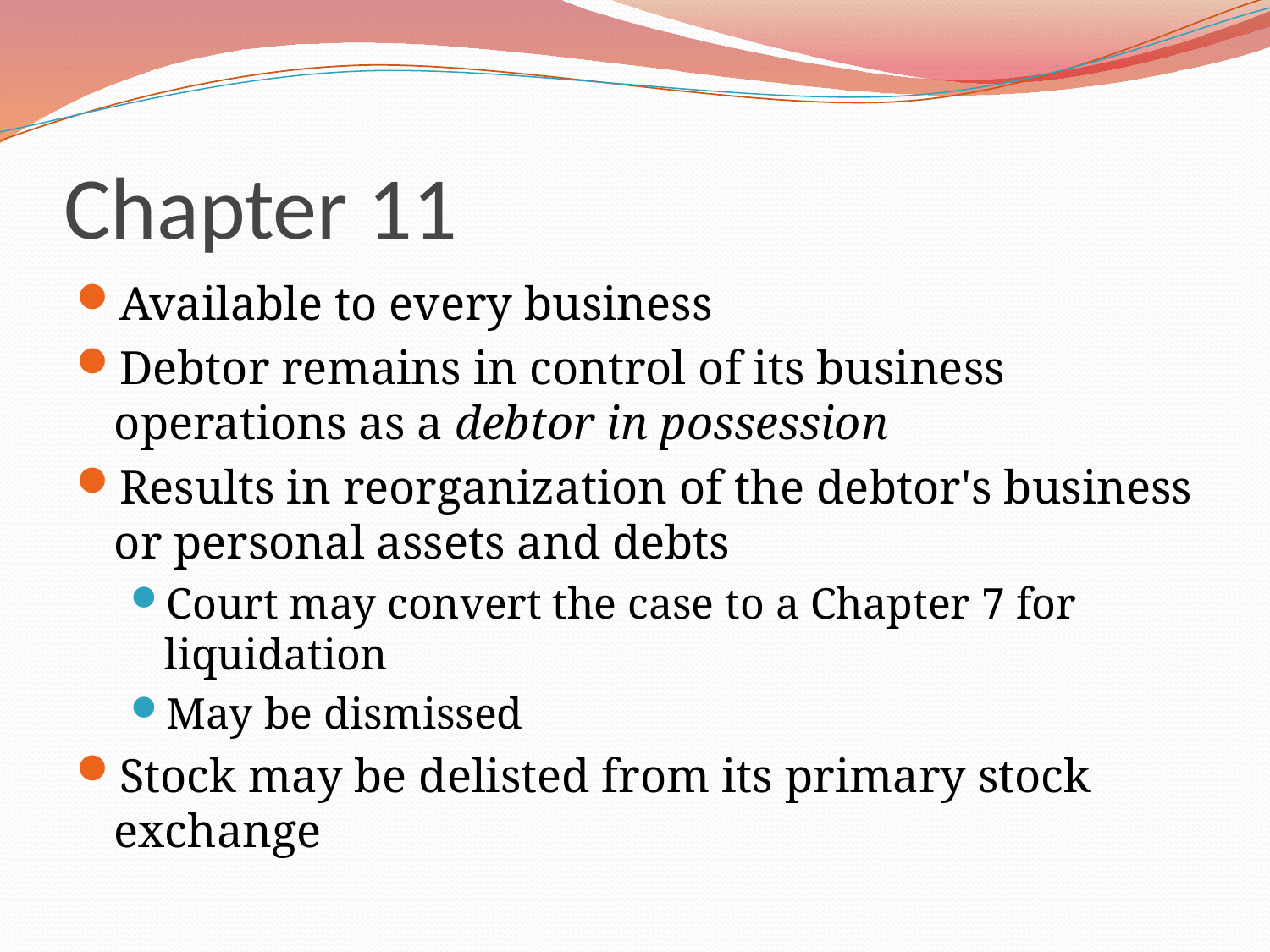

# Chapter 11
Available to every business
Debtor remains in control of its business operations as a debtor in possession
Results in reorganization of the debtor's business or personal assets and debts
Court may convert the case to a Chapter 7 for liquidation
May be dismissed
Stock may be delisted from its primary stock exchange